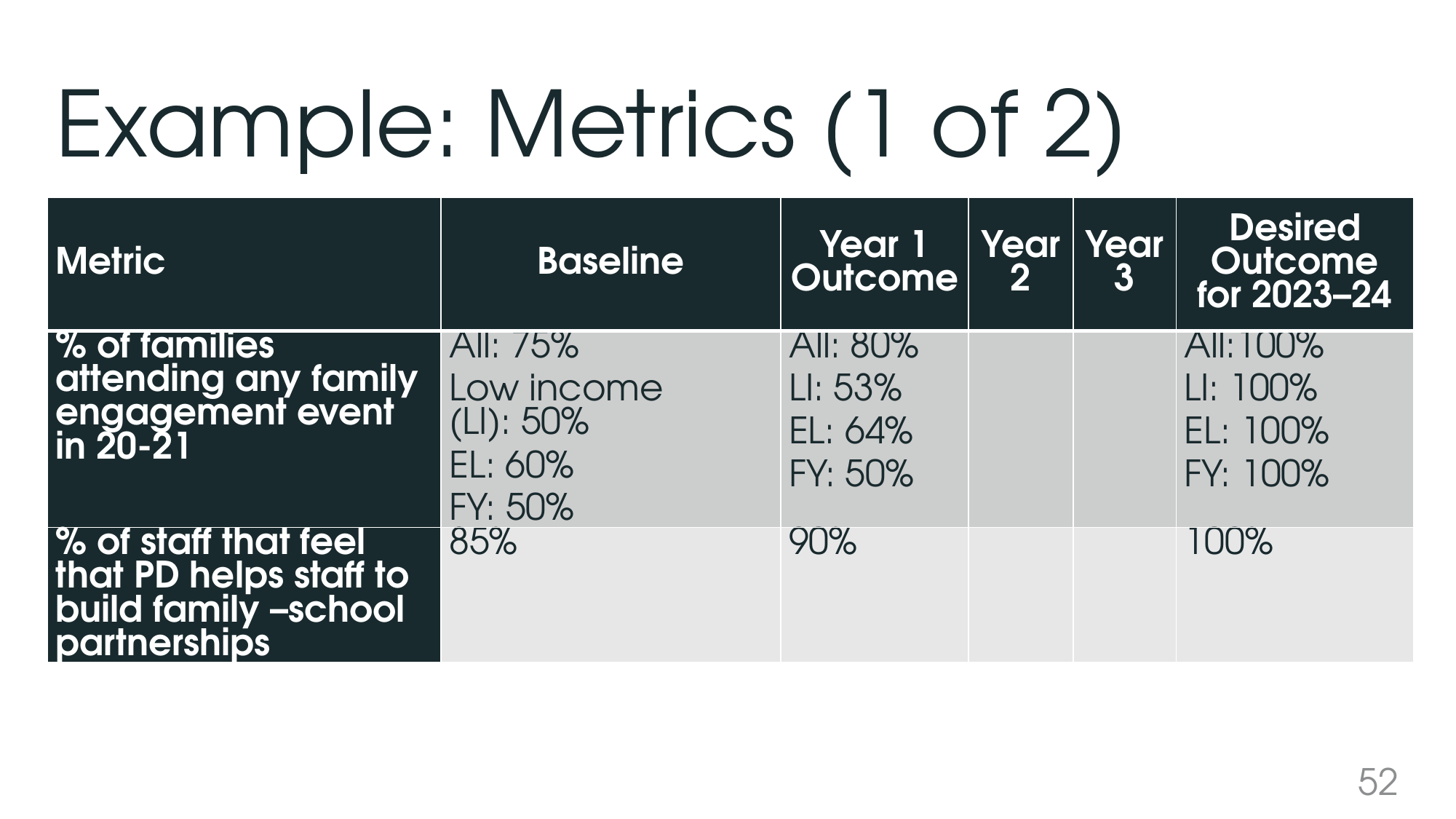

# Example: Metrics (1 of 2)
| Metric | Baseline | Year 1 Outcome | Year 2 | Year 3 | Desired Outcome for 2023–24 |
| --- | --- | --- | --- | --- | --- |
| % of families attending any family engagement event in 20-21 | All: 75%  Low income (LI): 50% EL: 60% FY: 50% | All: 80% LI: 53% EL: 64% FY: 50% |  |  | All:100% LI: 100% EL: 100% FY: 100% |
| % of staff that feel that PD helps staff to build family –school partnerships | 85% | 90% |  |  | 100% |
52